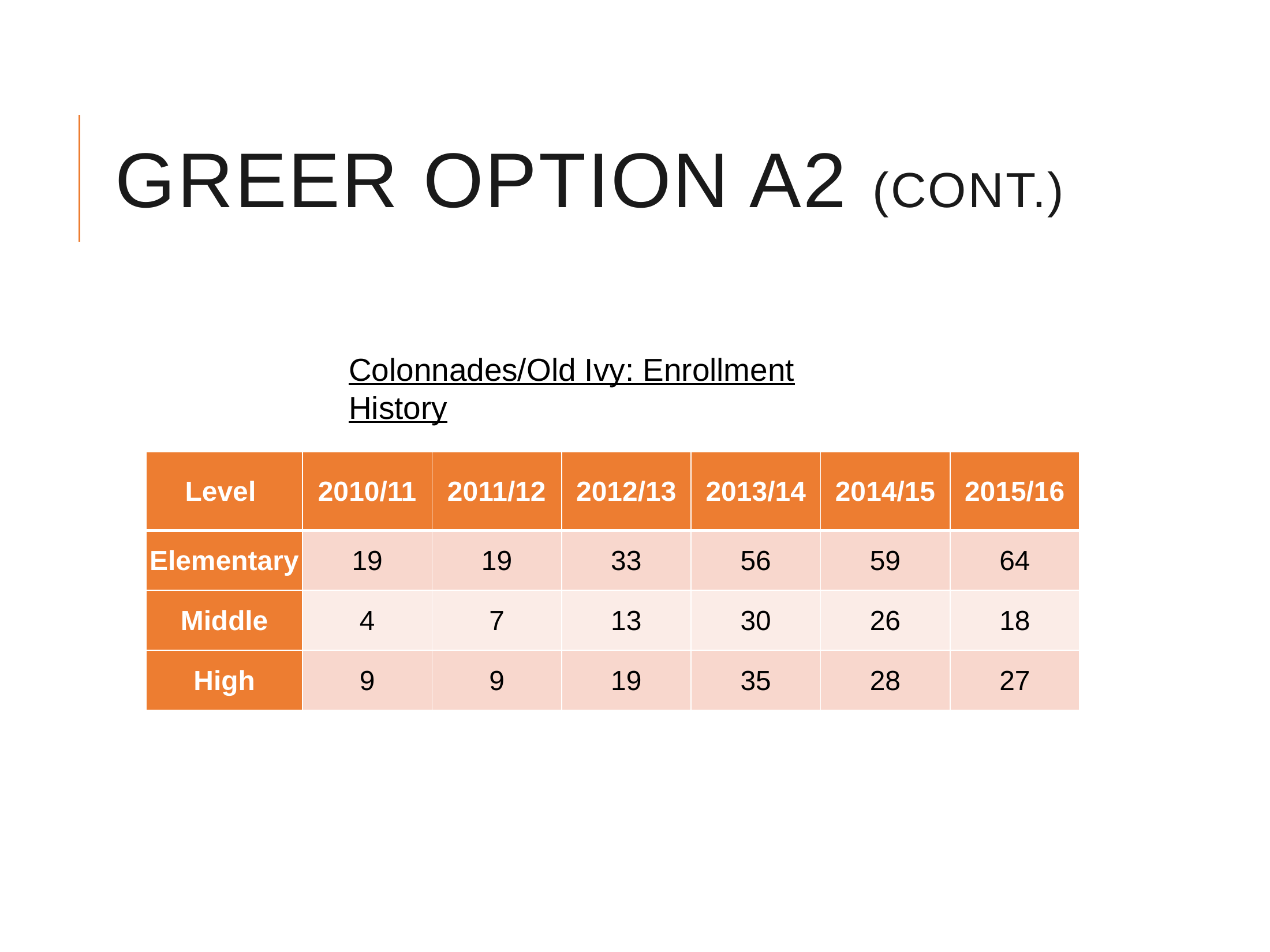

# Greer option A2 (CONT.)
Colonnades/Old Ivy: Enrollment History
| Level | 2010/11 | 2011/12 | 2012/13 | 2013/14 | 2014/15 | 2015/16 |
| --- | --- | --- | --- | --- | --- | --- |
| Elementary | 19 | 19 | 33 | 56 | 59 | 64 |
| Middle | 4 | 7 | 13 | 30 | 26 | 18 |
| High | 9 | 9 | 19 | 35 | 28 | 27 |